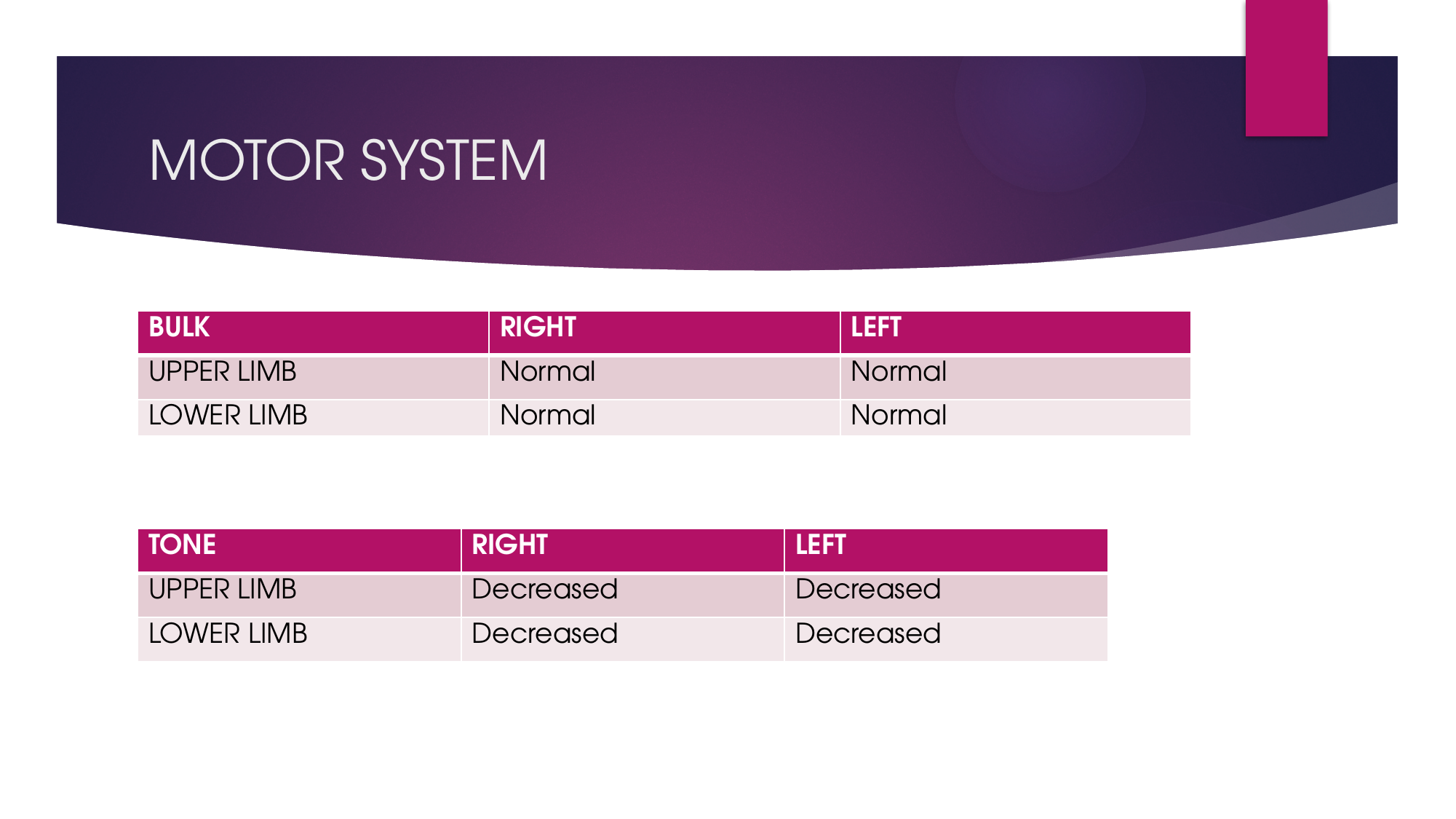

# MOTOR SYSTEM
| BULK | RIGHT | LEFT |
| --- | --- | --- |
| UPPER LIMB | Normal | Normal |
| LOWER LIMB | Normal | Normal |
| TONE | RIGHT | LEFT |
| --- | --- | --- |
| UPPER LIMB | Decreased | Decreased |
| LOWER LIMB | Decreased | Decreased |